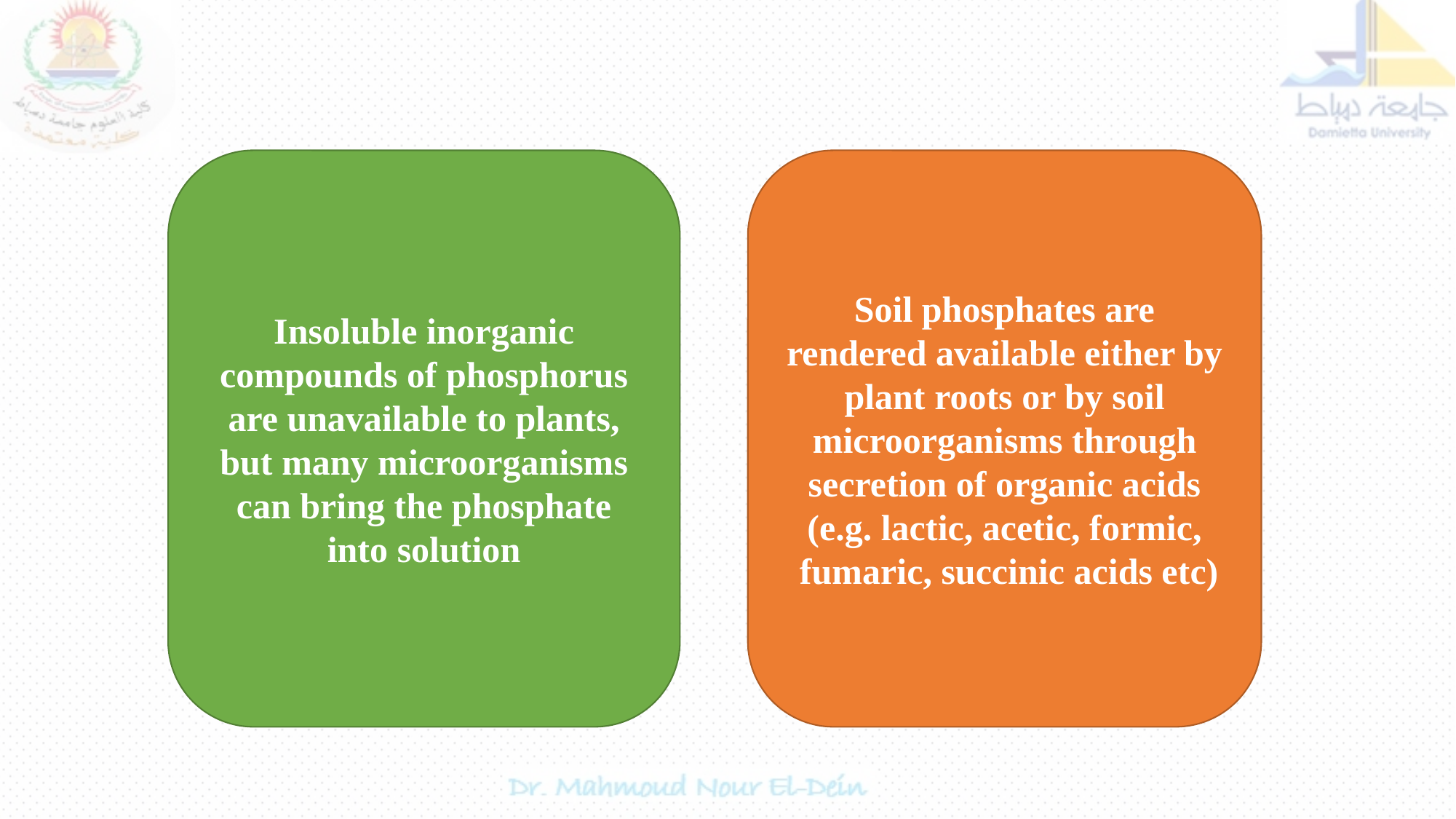

Insoluble inorganic compounds of phosphorus are unavailable to plants, but many microorganisms can bring the phosphate into solution
Soil phosphates are rendered available either by plant roots or by soil microorganisms through secretion of organic acids (e.g. lactic, acetic, formic, fumaric, succinic acids etc)